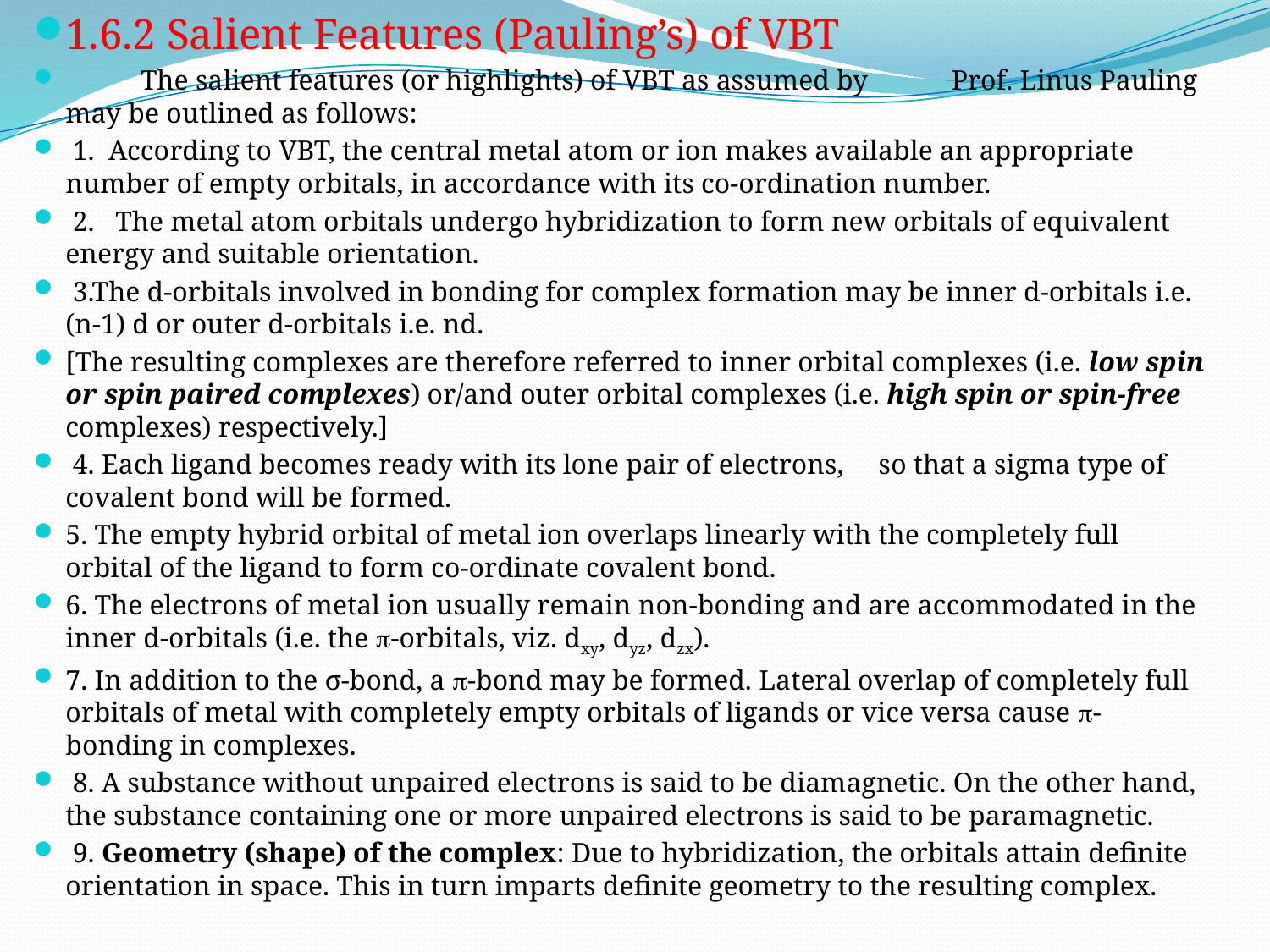

1.6.2 Salient Features (Pauling’s) of VBT
	The salient features (or highlights) of VBT as assumed by            Prof. Linus Pauling may be outlined as follows:
 1.  According to VBT, the central metal atom or ion makes available an appropriate number of empty orbitals, in accordance with its co-ordination number.
 2.   The metal atom orbitals undergo hybridization to form new orbitals of equivalent energy and suitable orientation.
 3.The d-orbitals involved in bonding for complex formation may be inner d-orbitals i.e. (n-1) d or outer d-orbitals i.e. nd.
[The resulting complexes are therefore referred to inner orbital complexes (i.e. low spin or spin paired complexes) or/and outer orbital complexes (i.e. high spin or spin-free complexes) respectively.]
 4. Each ligand becomes ready with its lone pair of electrons,     so that a sigma type of covalent bond will be formed.
5. The empty hybrid orbital of metal ion overlaps linearly with the completely full orbital of the ligand to form co-ordinate covalent bond.
6. The electrons of metal ion usually remain non-bonding and are accommodated in the inner d-orbitals (i.e. the π-orbitals, viz. dxy, dyz, dzx).
7. In addition to the σ-bond, a π-bond may be formed. Lateral overlap of completely full orbitals of metal with completely empty orbitals of ligands or vice versa cause π-bonding in complexes.
 8. A substance without unpaired electrons is said to be diamagnetic. On the other hand, the substance containing one or more unpaired electrons is said to be paramagnetic.
 9. Geometry (shape) of the complex: Due to hybridization, the orbitals attain definite orientation in space. This in turn imparts definite geometry to the resulting complex.